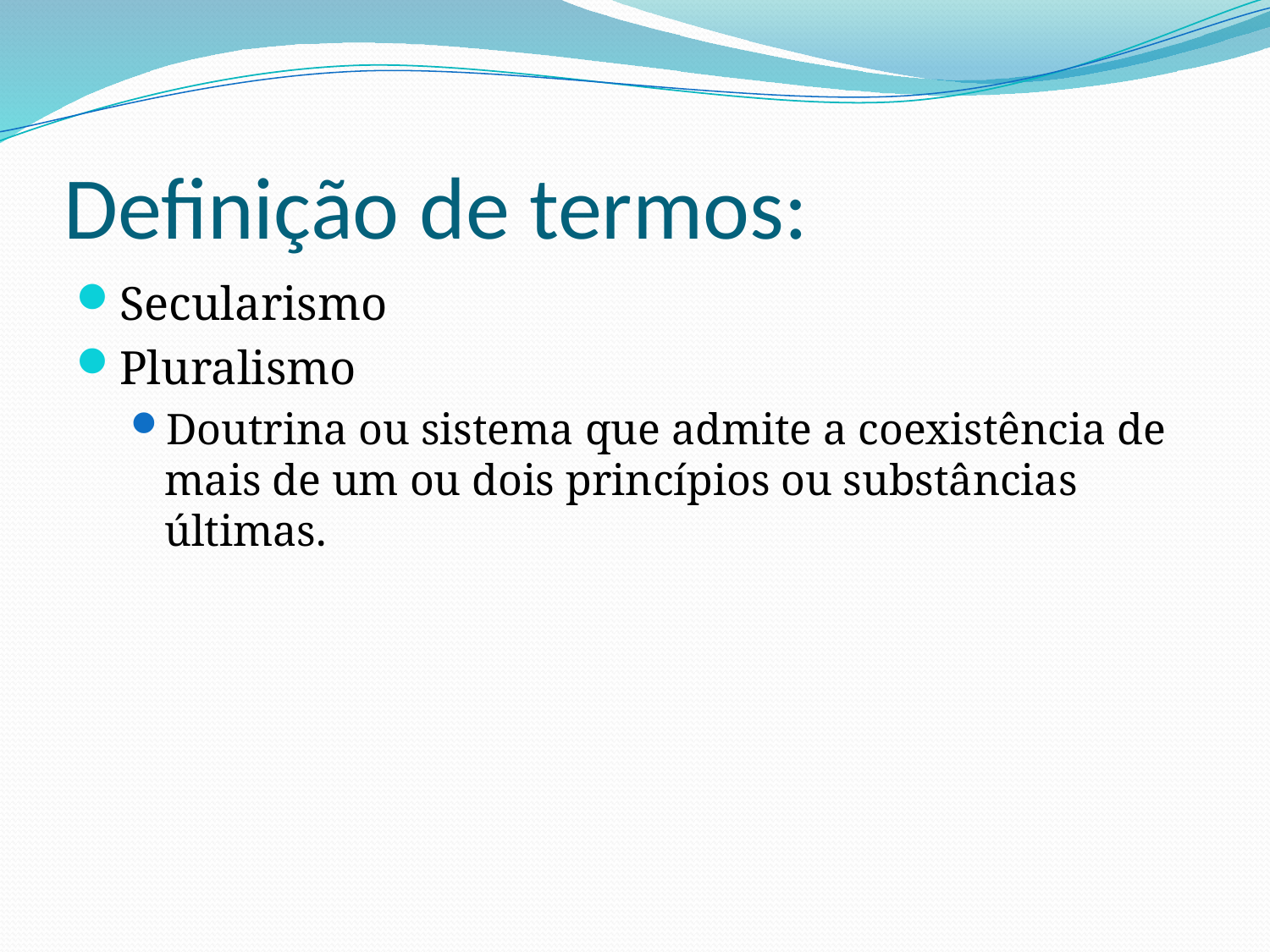

# Definição de termos:
Secularismo
Pluralismo
Doutrina ou sistema que admite a coexistência de mais de um ou dois princípios ou substâncias últimas.